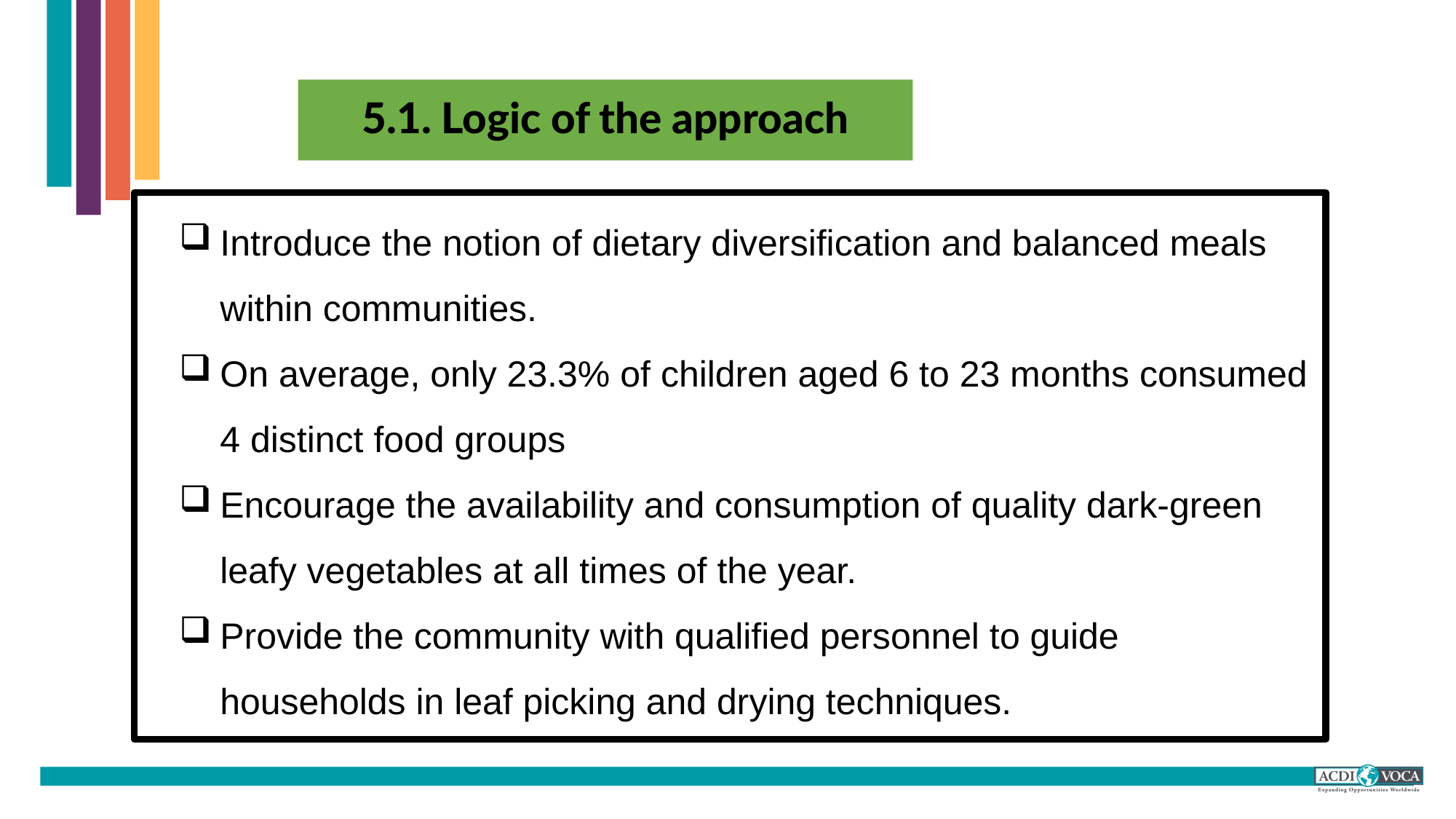

# 5.1. Logic of the approach
Introduce the notion of dietary diversification and balanced meals within communities.
On average, only 23.3% of children aged 6 to 23 months consumed 4 distinct food groups
Encourage the availability and consumption of quality dark-green leafy vegetables at all times of the year.
Provide the community with qualified personnel to guide households in leaf picking and drying techniques.